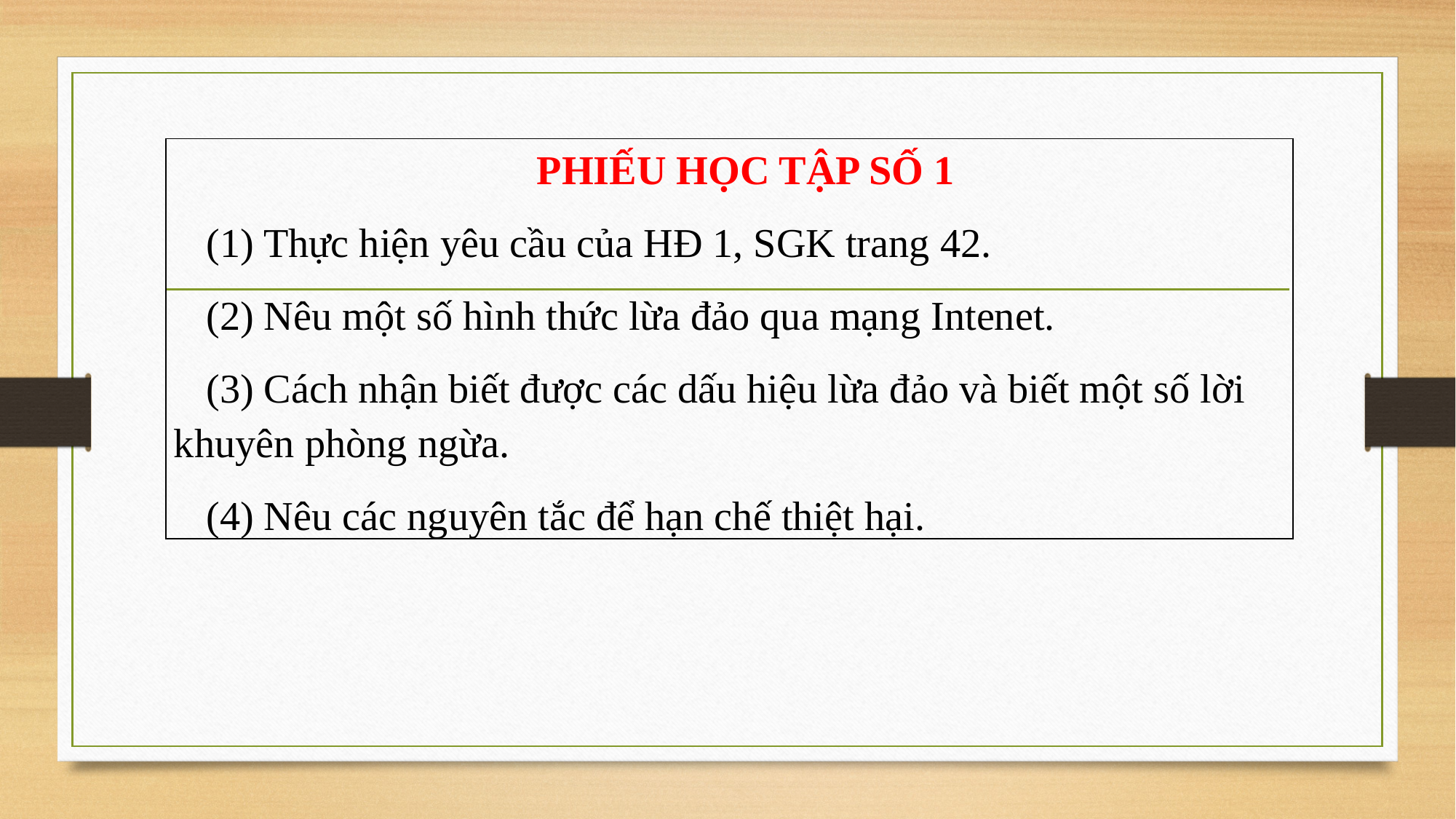

| PHIẾU HỌC TẬP SỐ 1 (1) Thực hiện yêu cầu của HĐ 1, SGK trang 42. (2) Nêu một số hình thức lừa đảo qua mạng Intenet. (3) Cách nhận biết được các dấu hiệu lừa đảo và biết một số lời khuyên phòng ngừa. (4) Nêu các nguyên tắc để hạn chế thiệt hại. |
| --- |